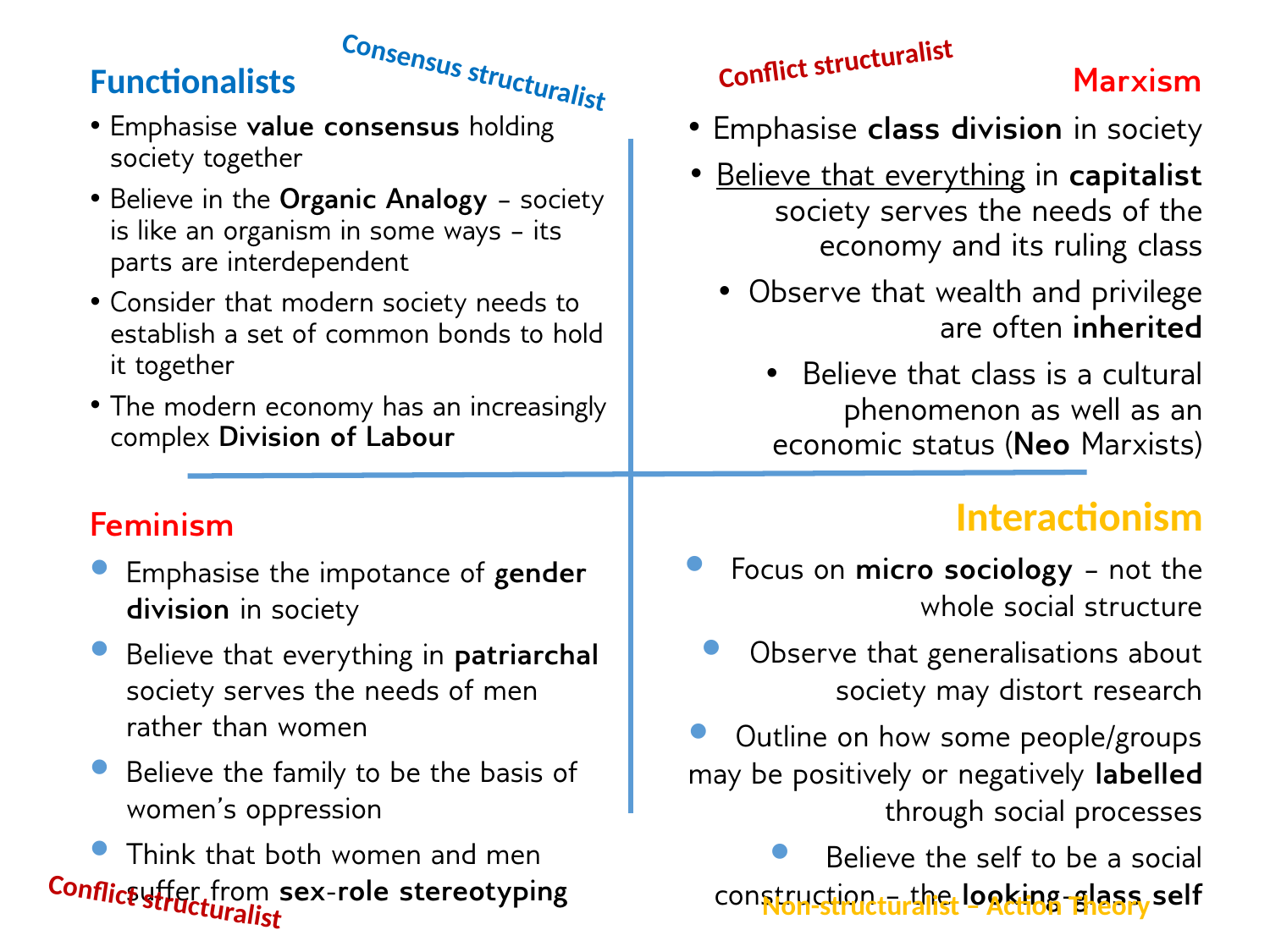

Conflict structuralist
Consensus structuralist
Functionalists
Emphasise value consensus holding society together
Believe in the Organic Analogy – society is like an organism in some ways – its parts are interdependent
Consider that modern society needs to establish a set of common bonds to hold it together
The modern economy has an increasingly complex Division of Labour

Marxism
Emphasise class division in society
Believe that everything in capitalist society serves the needs of the economy and its ruling class
Observe that wealth and privilege are often inherited
Believe that class is a cultural phenomenon as well as an economic status (Neo Marxists)
Interactionism
Focus on micro sociology – not the whole social structure
Observe that generalisations about society may distort research
Outline on how some people/groups may be positively or negatively labelled through social processes
Believe the self to be a social construction – the looking-glass self
Feminism
Emphasise the impotance of gender division in society
Believe that everything in patriarchal society serves the needs of men rather than women
Believe the family to be the basis of women’s oppression
Think that both women and men suffer from sex-role stereotyping
Conflict structuralist
Non-structuralist – Action Theory